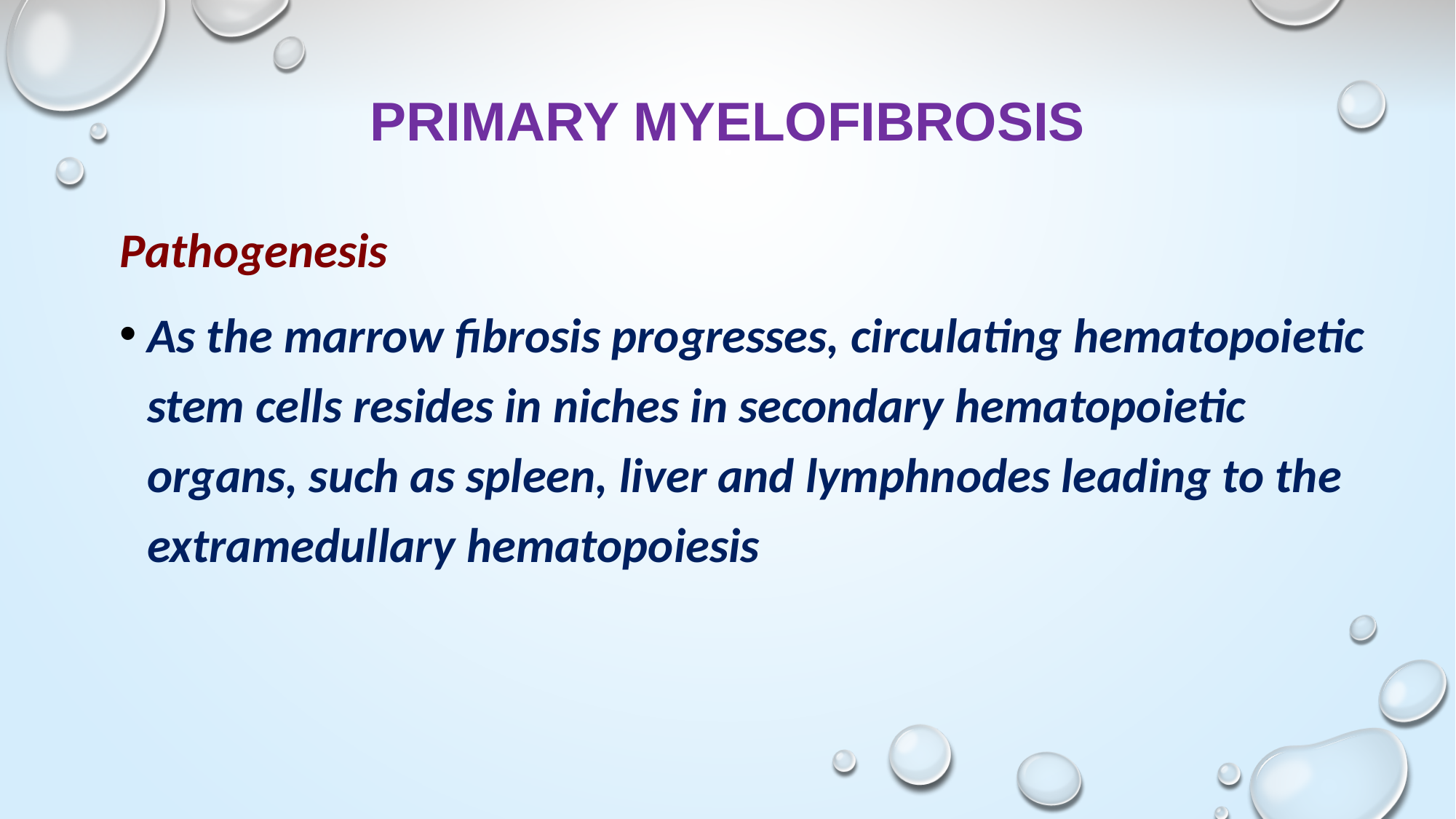

# PRIMARY MYELOFIBROSIS
Pathogenesis
As the marrow fibrosis progresses, circulating hematopoietic stem cells resides in niches in secondary hematopoietic organs, such as spleen, liver and lymphnodes leading to the extramedullary hematopoiesis